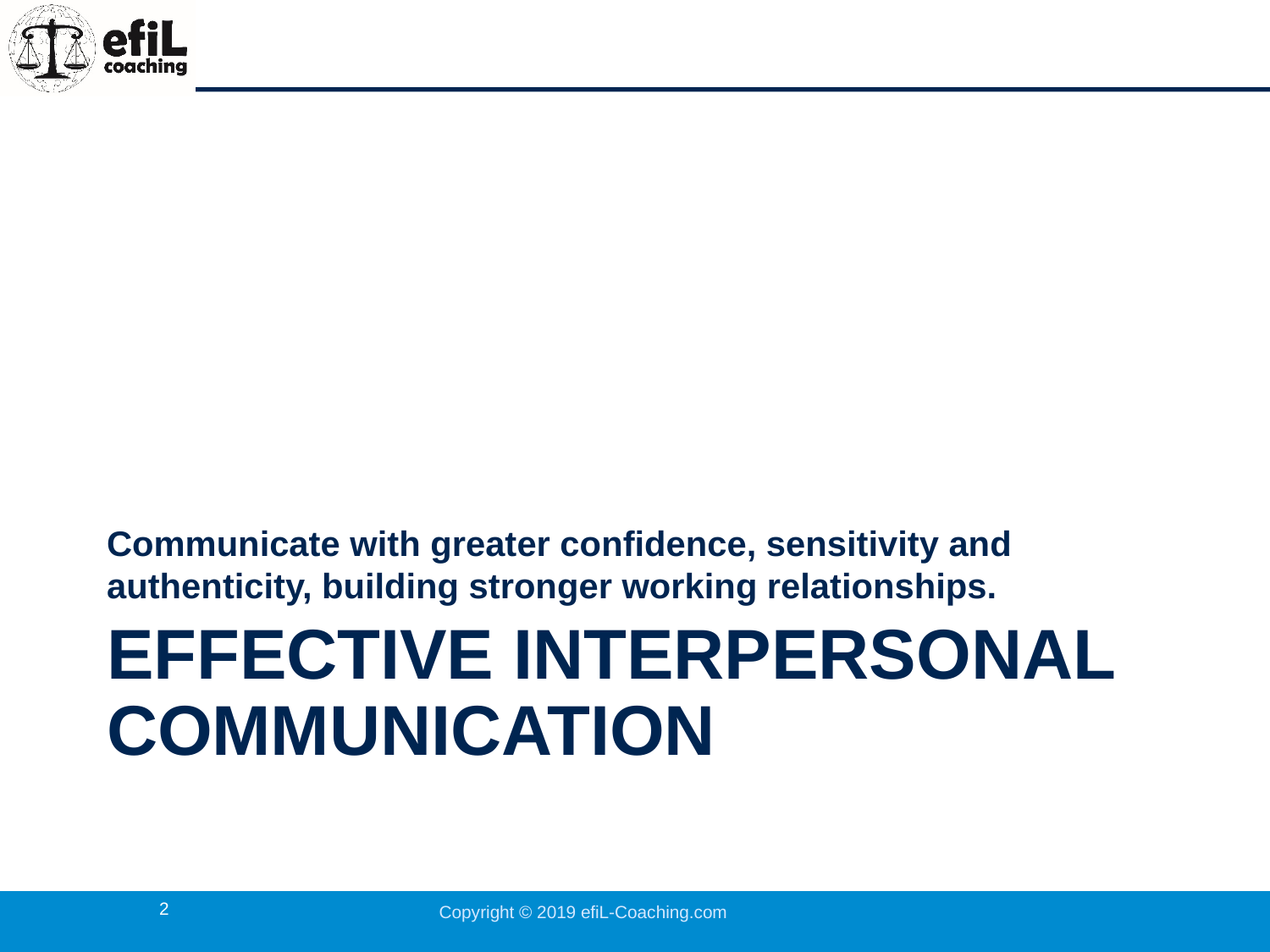

Communicate with greater confidence, sensitivity and authenticity, building stronger working relationships.
# Effective Interpersonal Communication
2
Copyright © 2019 efiL-Coaching.com